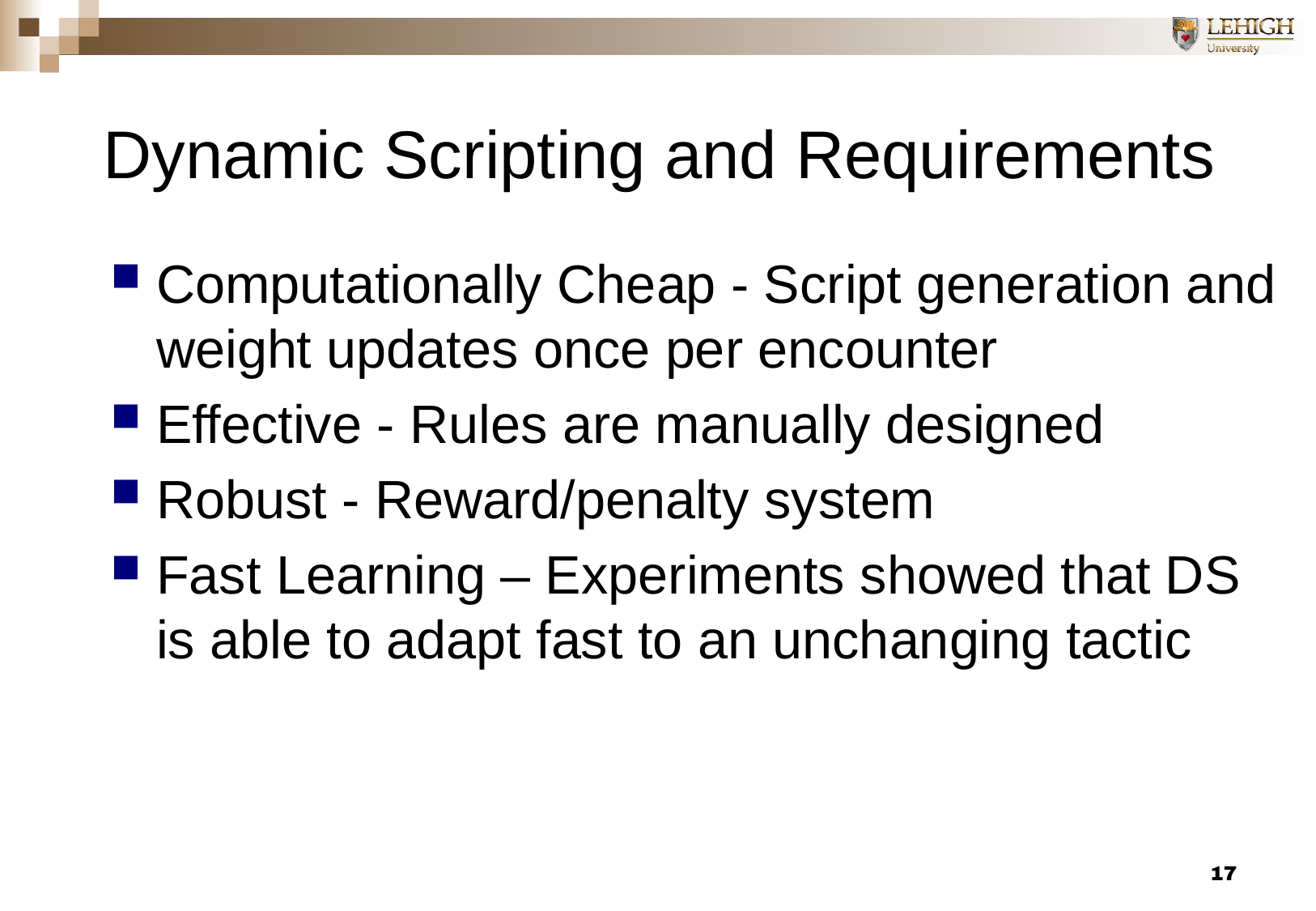

# Dynamic Scripting and Requirements
Computationally Cheap - Script generation and weight updates once per encounter
Effective - Rules are manually designed
Robust - Reward/penalty system
Fast Learning – Experiments showed that DS is able to adapt fast to an unchanging tactic
17